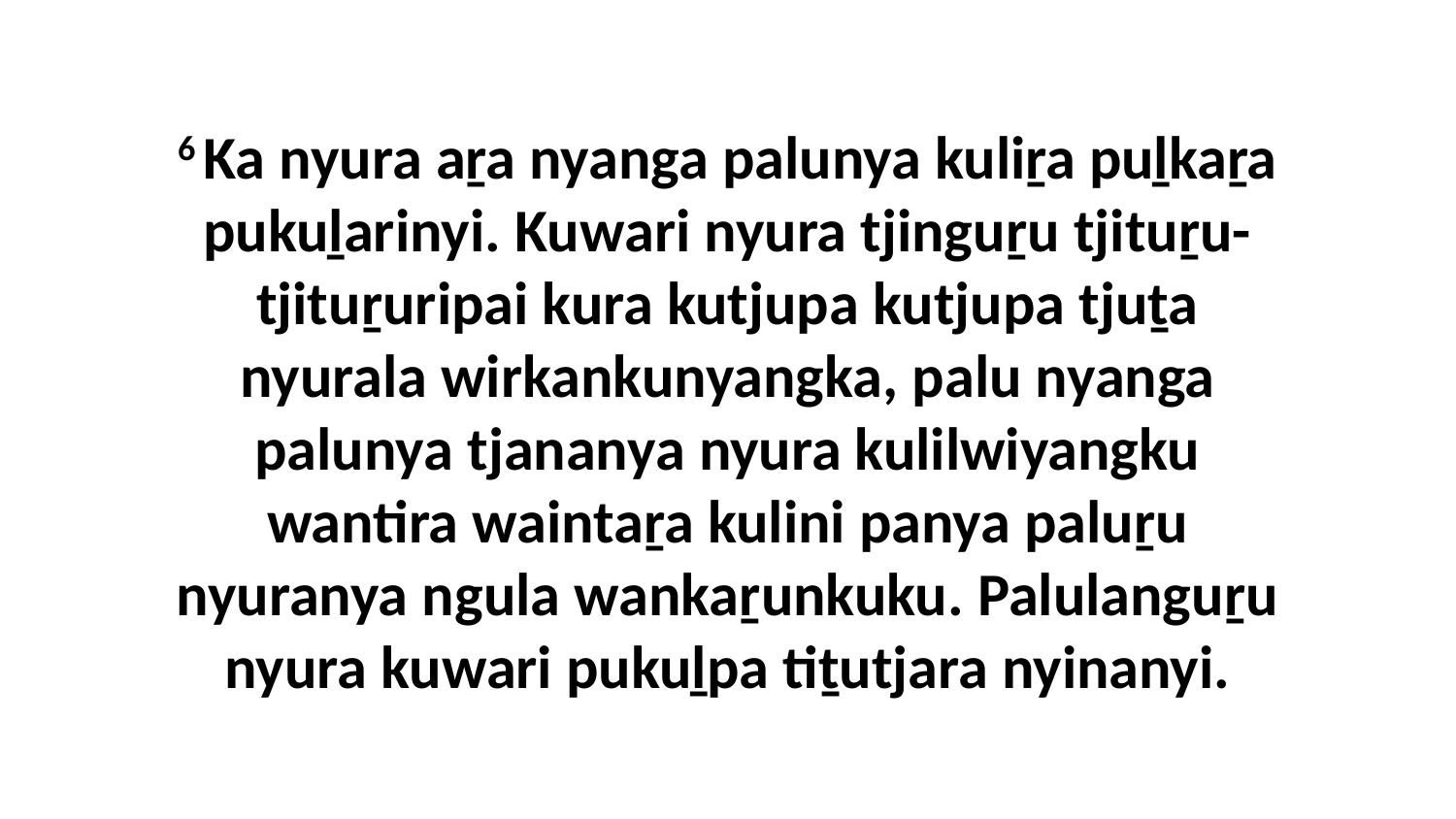

6 Ka nyura aṟa nyanga palunya kuliṟa puḻkaṟa pukuḻarinyi. Kuwari nyura tjinguṟu tjituṟu-tjituṟuripai kura kutjupa kutjupa tjuṯa nyurala wirkankunyangka, palu nyanga palunya tjananya nyura kulilwiyangku wantira waintaṟa kulini panya paluṟu nyuranya ngula wankaṟunkuku. Palulanguṟu nyura kuwari pukuḻpa tiṯutjara nyinanyi.